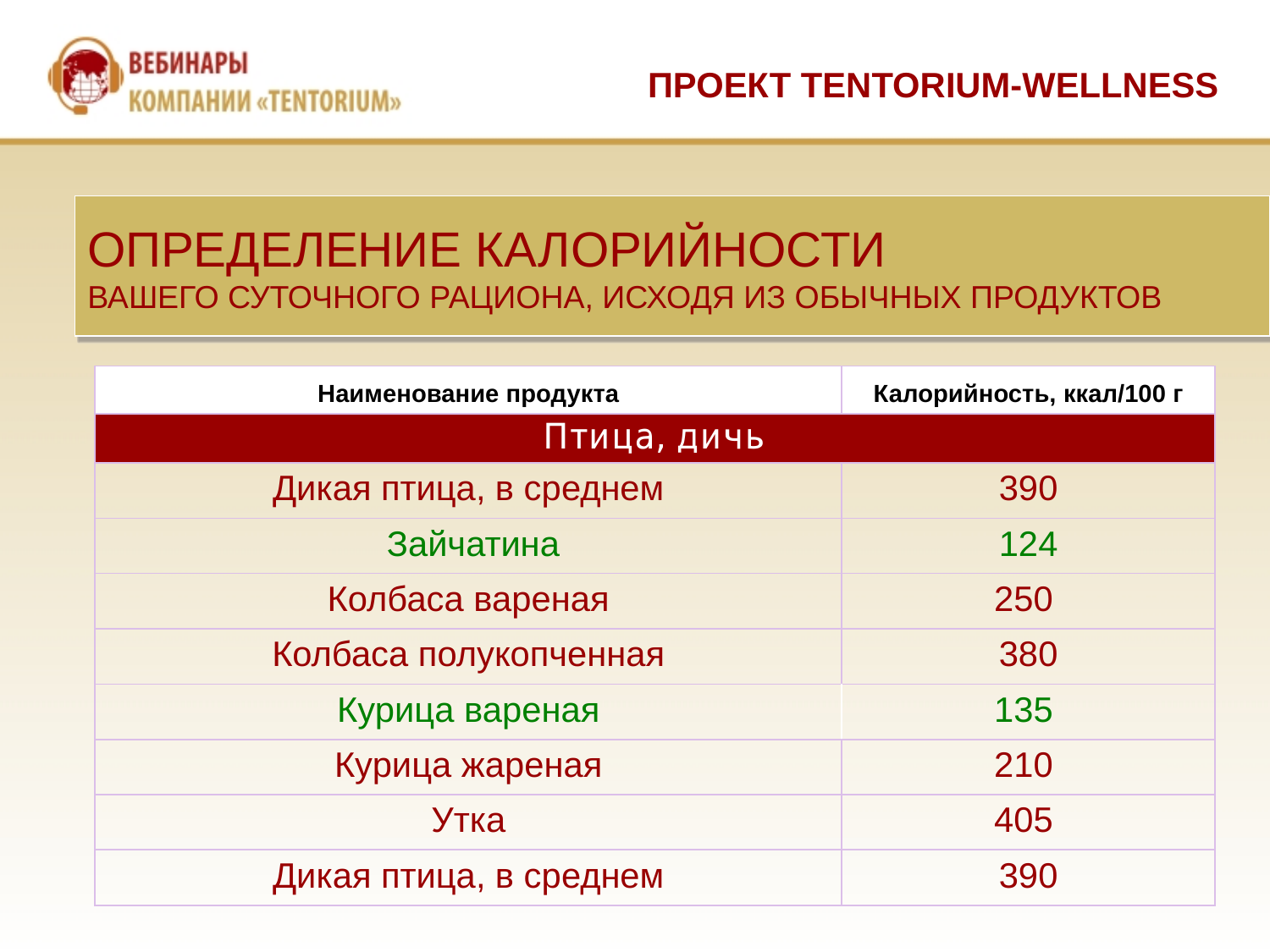

ПРОЕКТ TENTORIUM-WELLNESS
ОПРЕДЕЛЕНИЕ КАЛОРИЙНОСТИ
ВАШЕГО СУТОЧНОГО РАЦИОНА, ИСХОДЯ ИЗ ОБЫЧНЫХ ПРОДУКТОВ
| Наименование продукта | Калорийность, ккал/100 г |
| --- | --- |
| Птица, дичь |  |
| Дикая птица, в среднем | 390 |
| Зайчатина | 124 |
| Колбаса вареная | 250 |
| Колбаса полукопченная | 380 |
| Курица вареная | 135 |
| Курица жареная | 210 |
| Утка | 405 |
| Дикая птица, в среднем | 390 |